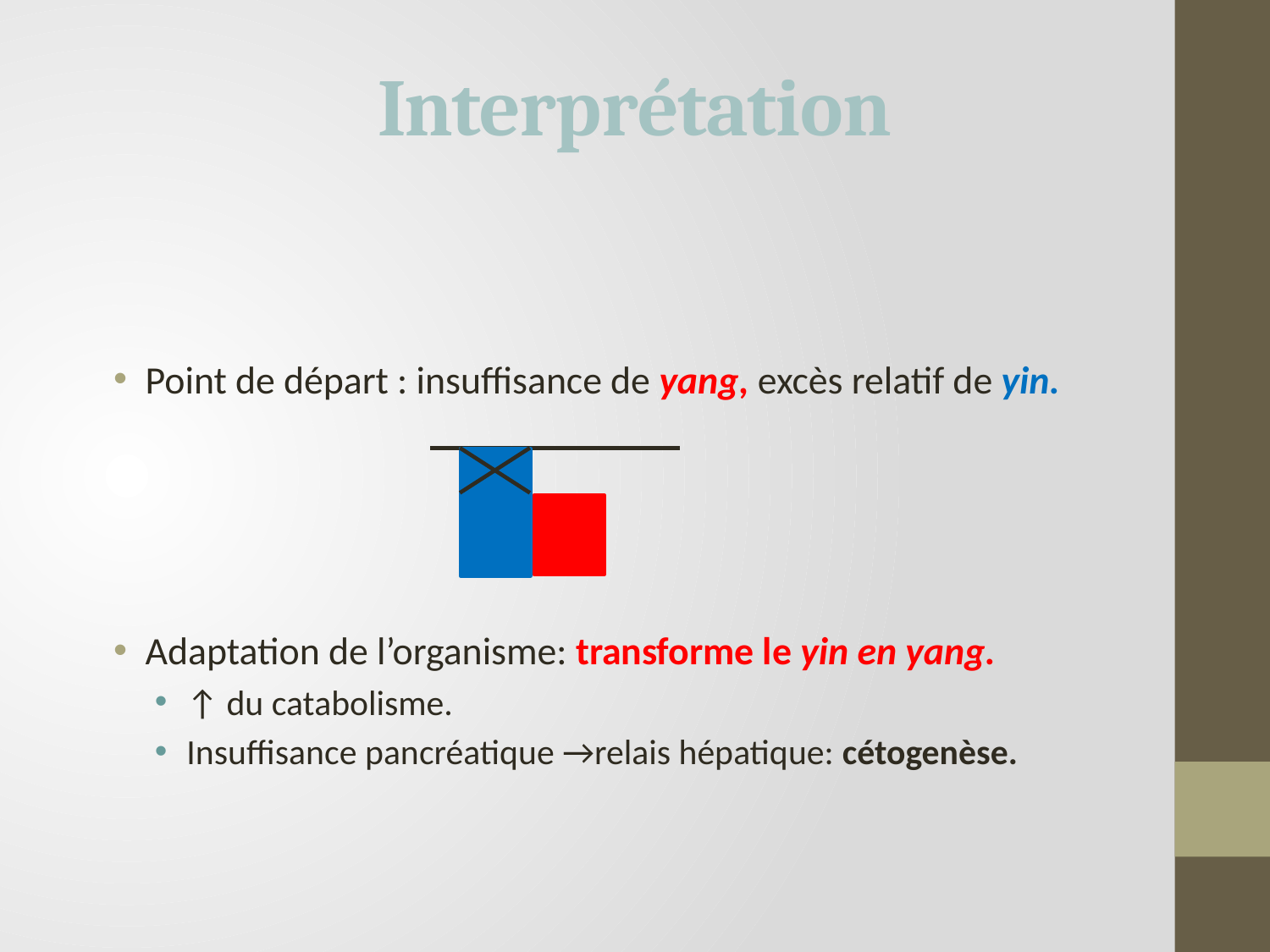

# Interprétation
Point de départ : insuffisance de yang, excès relatif de yin.

Adaptation de l’organisme: transforme le yin en yang.
↑ du catabolisme.
Insuffisance pancréatique →relais hépatique: cétogenèse.